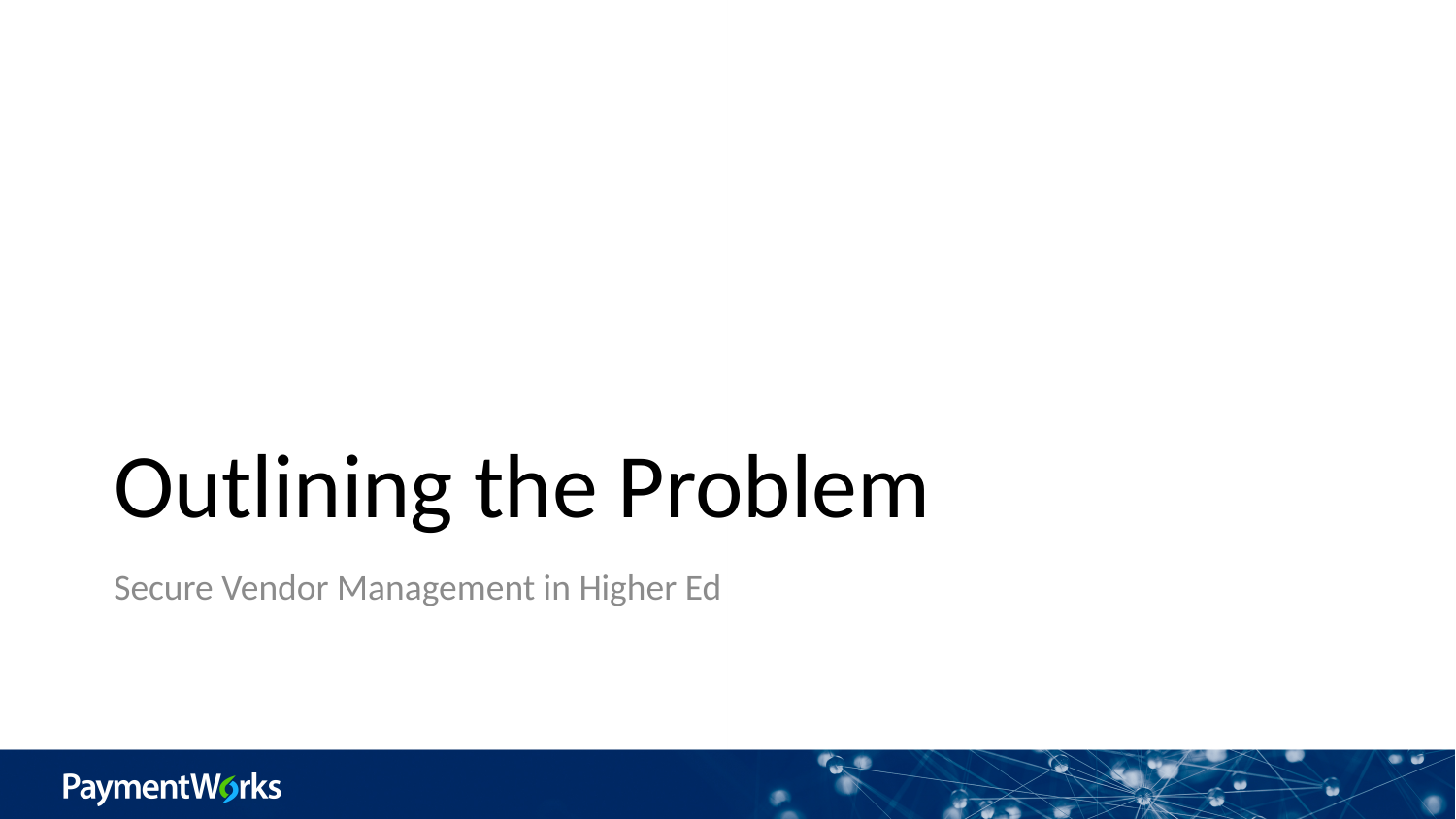

# Outlining the Problem
Secure Vendor Management in Higher Ed